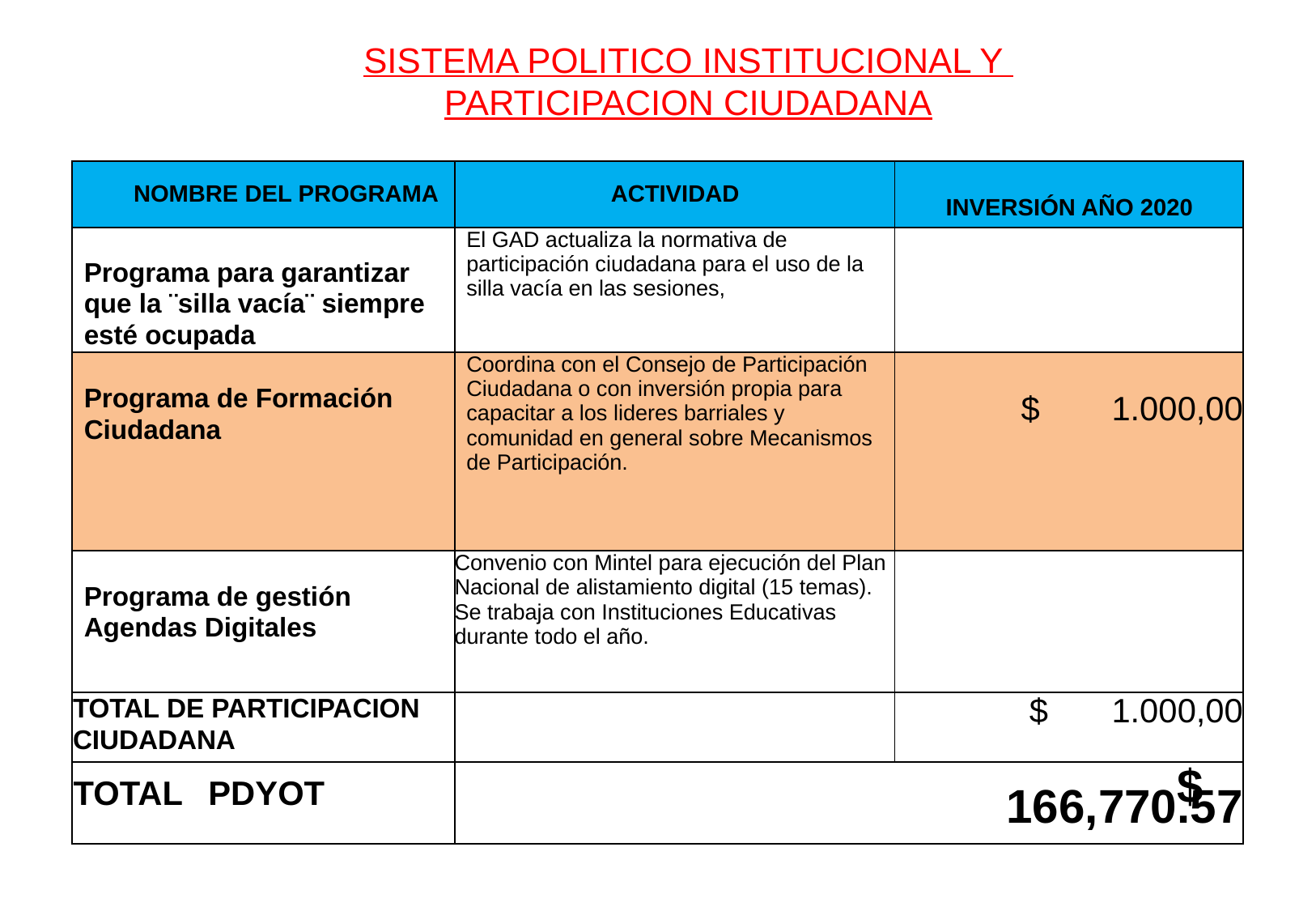

SISTEMA POLITICO INSTITUCIONAL Y
PARTICIPACION CIUDADANA

| NOMBRE DEL PROGRAMA | ACTIVIDAD | INVERSIÓN AÑO 2020 |
| --- | --- | --- |
| Programa para garantizar que la ¨silla vacía¨ siempre esté ocupada | El GAD actualiza la normativa de participación ciudadana para el uso de la silla vacía en las sesiones, |  |
| Programa de Formación Ciudadana | Coordina con el Consejo de Participación Ciudadana o con inversión propia para capacitar a los lideres barriales y comunidad en general sobre Mecanismos de Participación. | $ 1.000,00 |
| Programa de gestión Agendas Digitales | Convenio con Mintel para ejecución del Plan Nacional de alistamiento digital (15 temas). Se trabaja con Instituciones Educativas durante todo el año. |  |
| TOTAL DE PARTICIPACION CIUDADANA |  | $ 1.000,00 |
| TOTAL PDYOT |  | $ 166,770.57 |